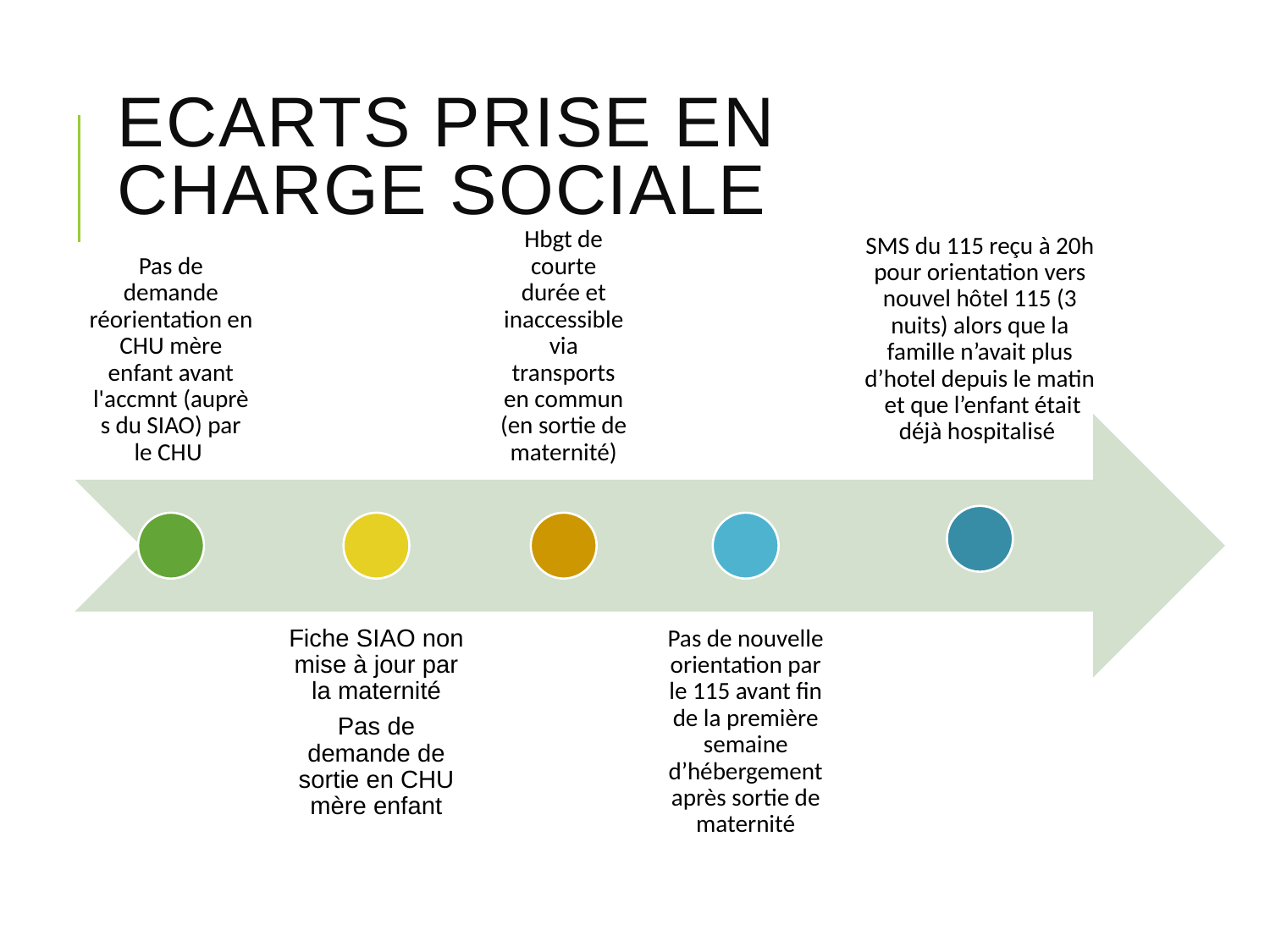

# ECARTS PRISE EN CHARGE SOCIALE
Pas de demande réorientation en CHU mère enfant avant l'accmnt (auprès du SIAO) par le CHU
Fiche SIAO non mise à jour par la maternité
Pas de demande de sortie en CHU mère enfant
Hbgt de courte durée et inaccessible via transports en commun (en sortie de maternité)
Pas de nouvelle orientation par le 115 avant fin de la première semaine d’hébergement après sortie de maternité
SMS du 115 reçu à 20h pour orientation vers nouvel hôtel 115 (3 nuits) alors que la famille n’avait plus d’hotel depuis le matin  et que l’enfant était déjà hospitalisé